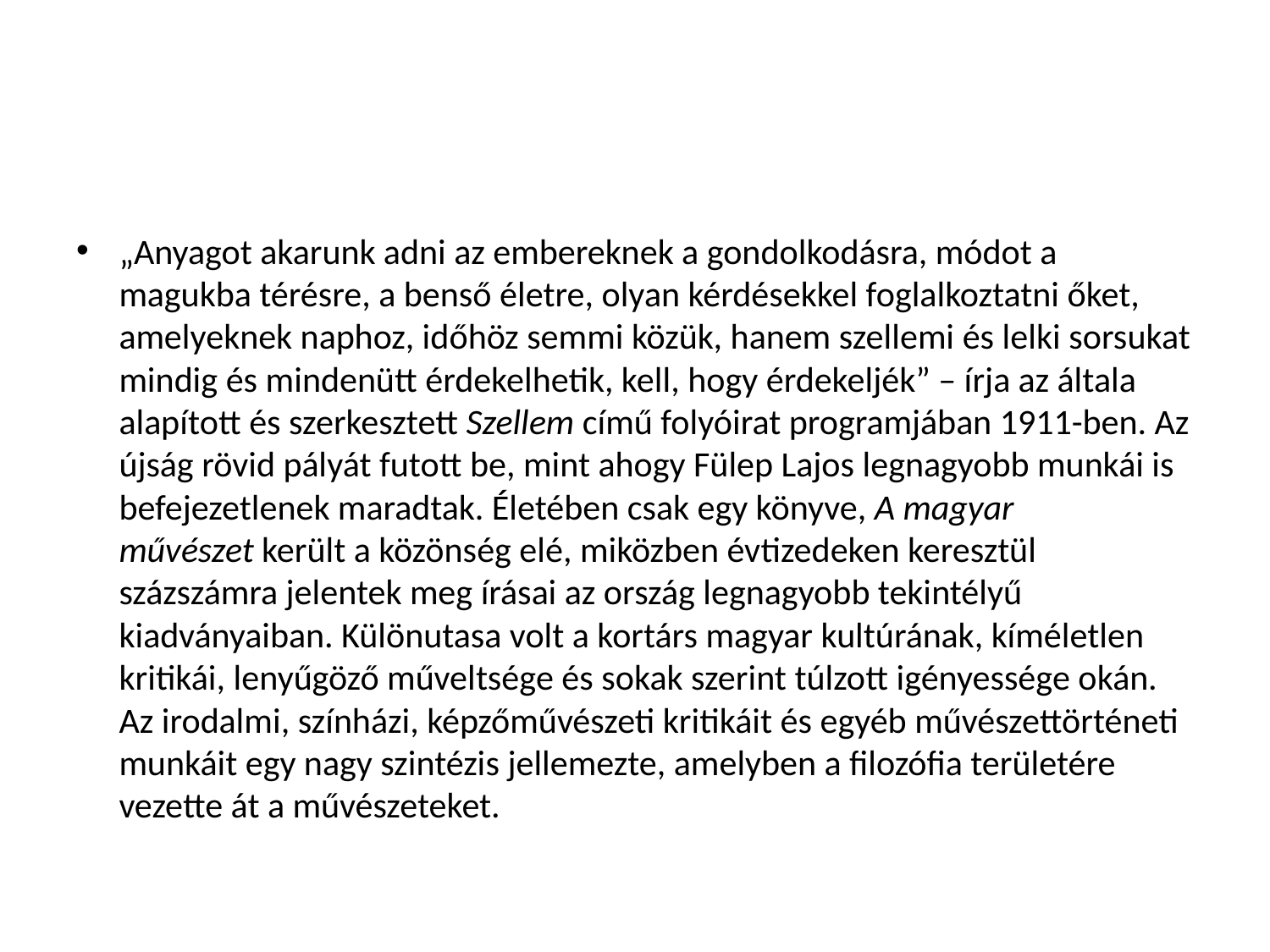

„Anyagot akarunk adni az embereknek a gondolkodásra, módot a magukba térésre, a benső életre, olyan kérdésekkel foglalkoztatni őket, amelyeknek naphoz, időhöz semmi közük, hanem szellemi és lelki sorsukat mindig és mindenütt érdekelhetik, kell, hogy érdekeljék” – írja az általa alapított és szerkesztett Szellem című folyóirat programjában 1911-ben. Az újság rövid pályát futott be, mint ahogy Fülep Lajos legnagyobb munkái is befejezetlenek maradtak. Életében csak egy könyve, A magyar művészet került a közönség elé, miközben évtizedeken keresztül százszámra jelentek meg írásai az ország legnagyobb tekintélyű kiadványaiban. Különutasa volt a kortárs magyar kultúrának, kíméletlen kritikái, lenyűgöző műveltsége és sokak szerint túlzott igényessége okán. Az irodalmi, színházi, képzőművészeti kritikáit és egyéb művészettörténeti munkáit egy nagy szintézis jellemezte, amelyben a filozófia területére vezette át a művészeteket.